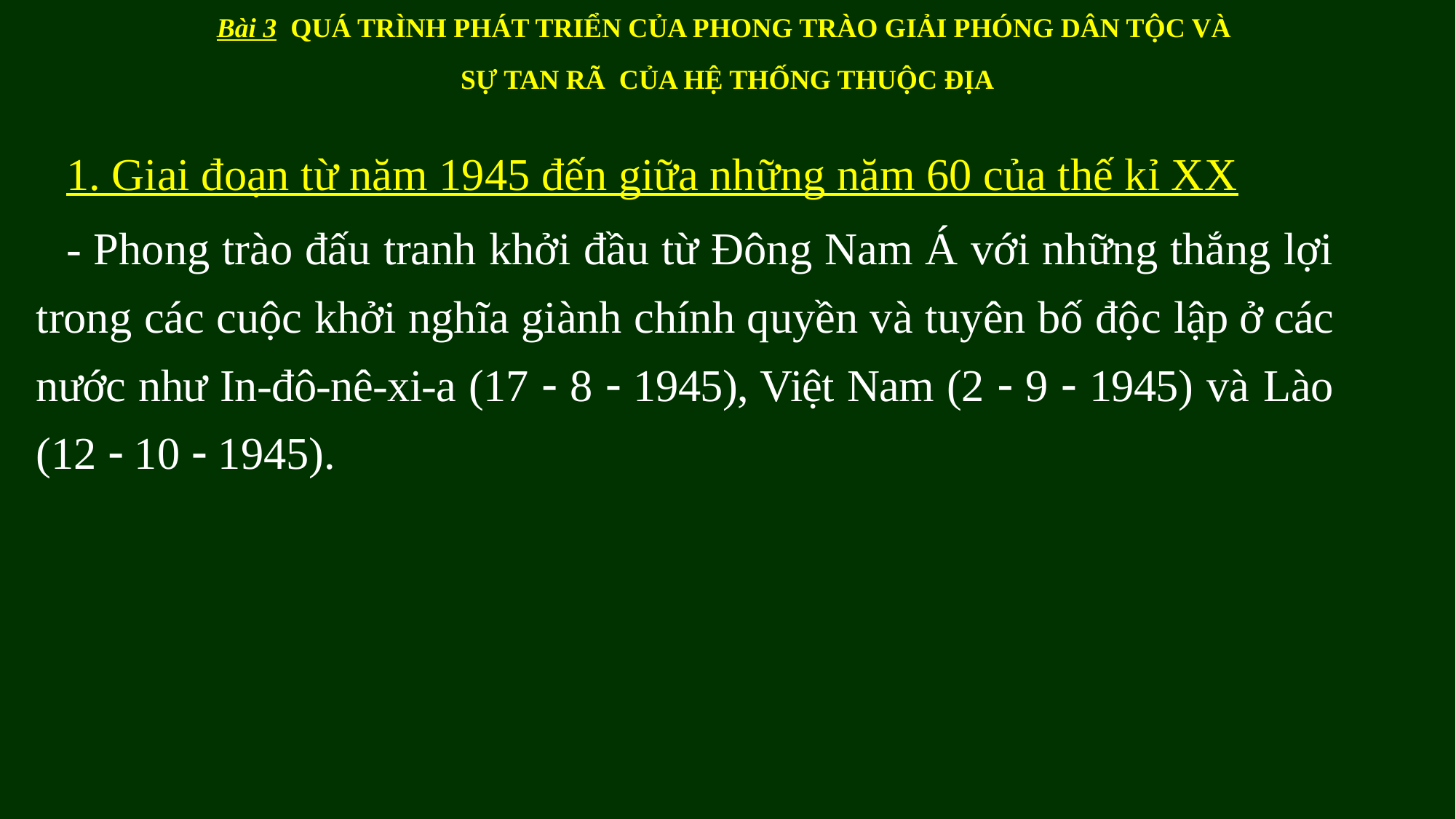

Bài 3  QUÁ TRÌNH PHÁT TRIỂN CỦA PHONG TRÀO GIẢI PHÓNG DÂN TỘC VÀ
SỰ TAN RÃ  CỦA HỆ THỐNG THUỘC ĐỊA

1. Giai đoạn từ năm 1945 đến giữa những năm 60 của thế kỉ XX
- Phong trào đấu tranh khởi đầu từ Đông Nam Á với những thắng lợi trong các cuộc khởi nghĩa giành chính quyền và tuyên bố độc lập ở các nước như In-đô-nê-xi-a (17 − 8 − 1945), Việt Nam (2 − 9 − 1945) và Lào (12 − 10 − 1945).